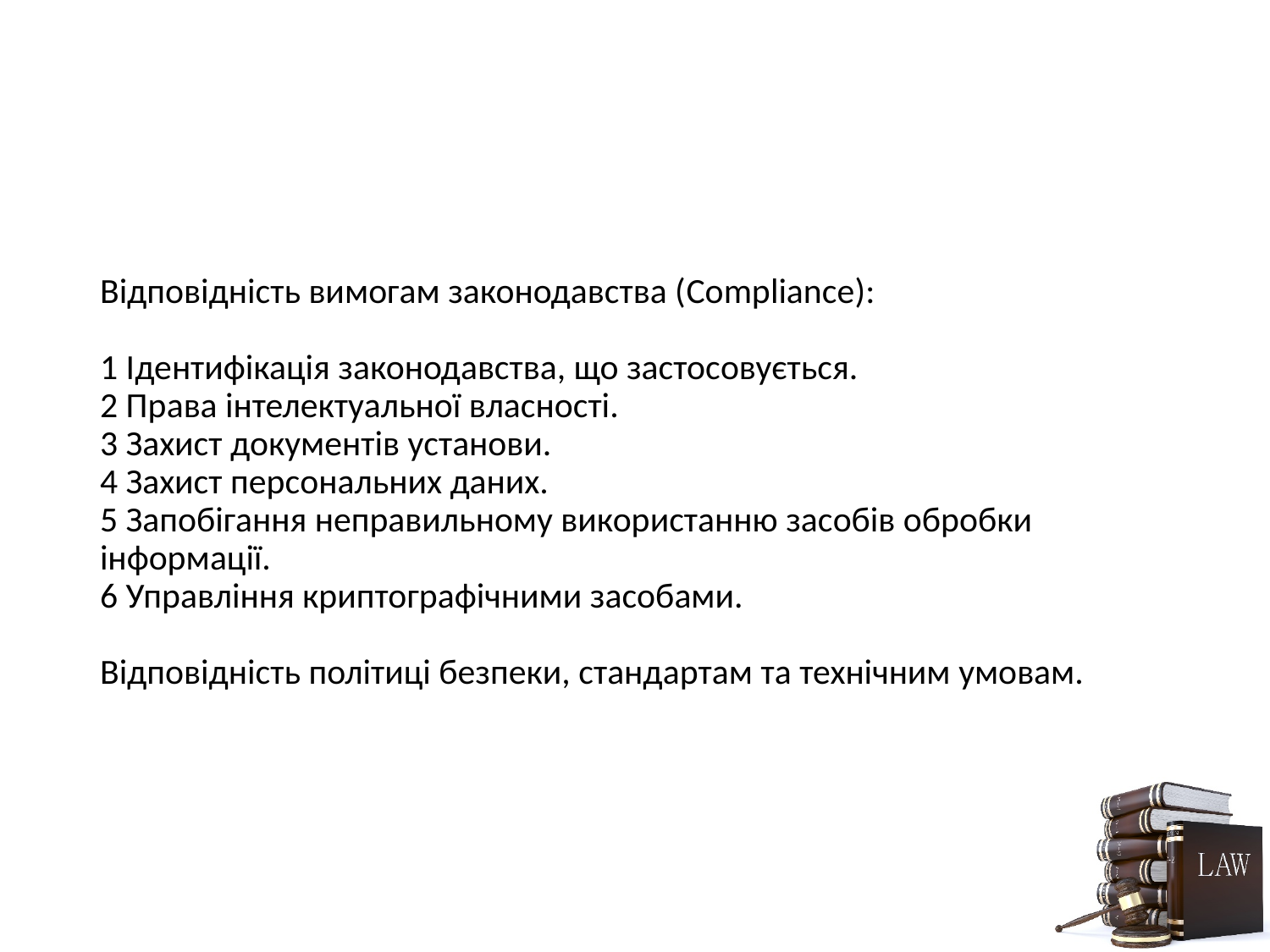

# Відповідність вимогам законодавства (Compliance): 1 Ідентифікація законодавства, що застосовується. 2 Права інтелектуальної власності. 3 Захист документів установи. 4 Захист персональних даних. 5 Запобігання неправильному використанню засобів обробки інформації. 6 Управління криптографічними засобами. Відповідність політиці безпеки, стандартам та технічним умовам.